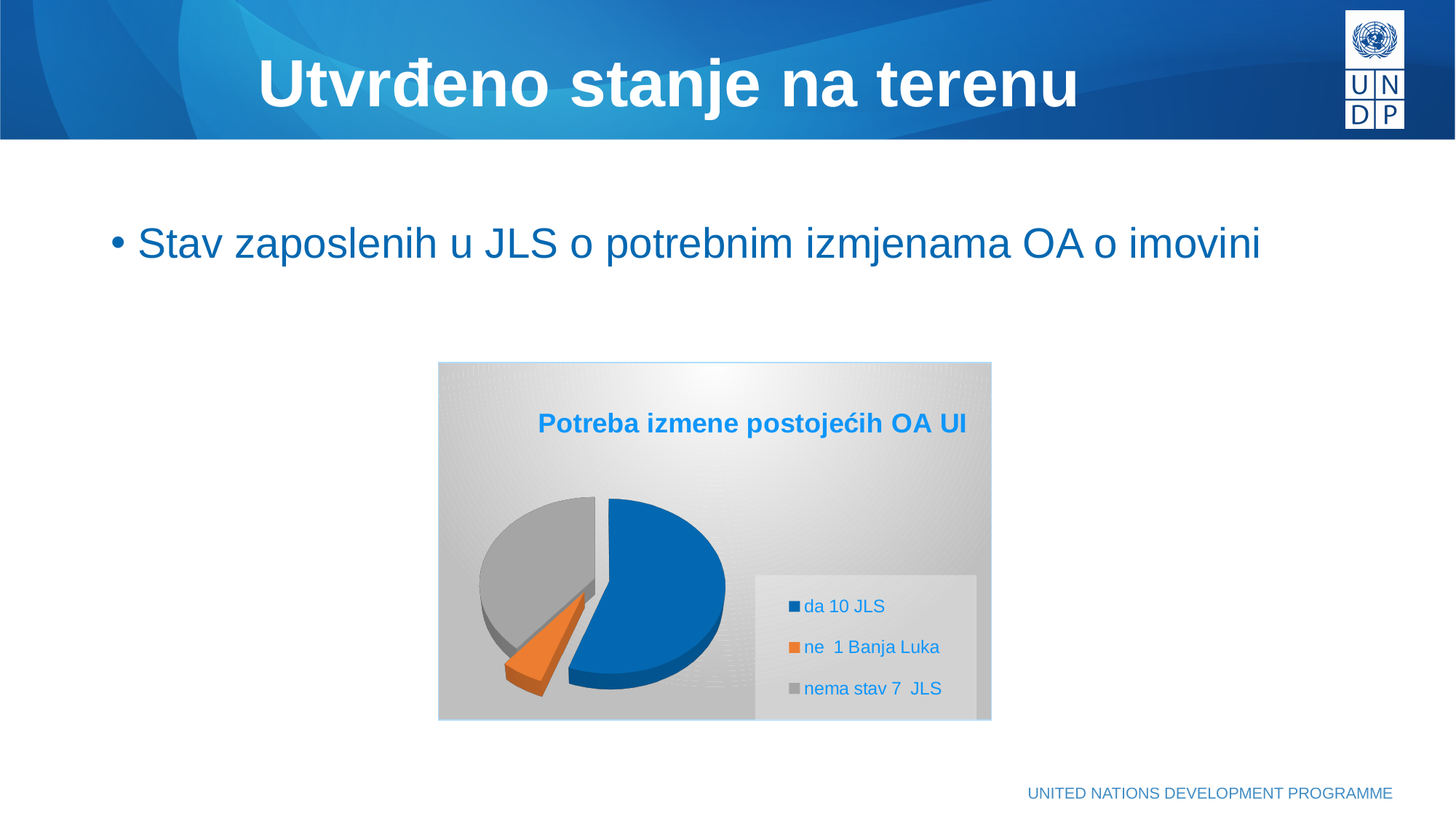

# Utvrđeno stanje na terenu
Stav zaposlenih u JLS o potrebnim izmjenama OA o imovini

[unsupported chart]